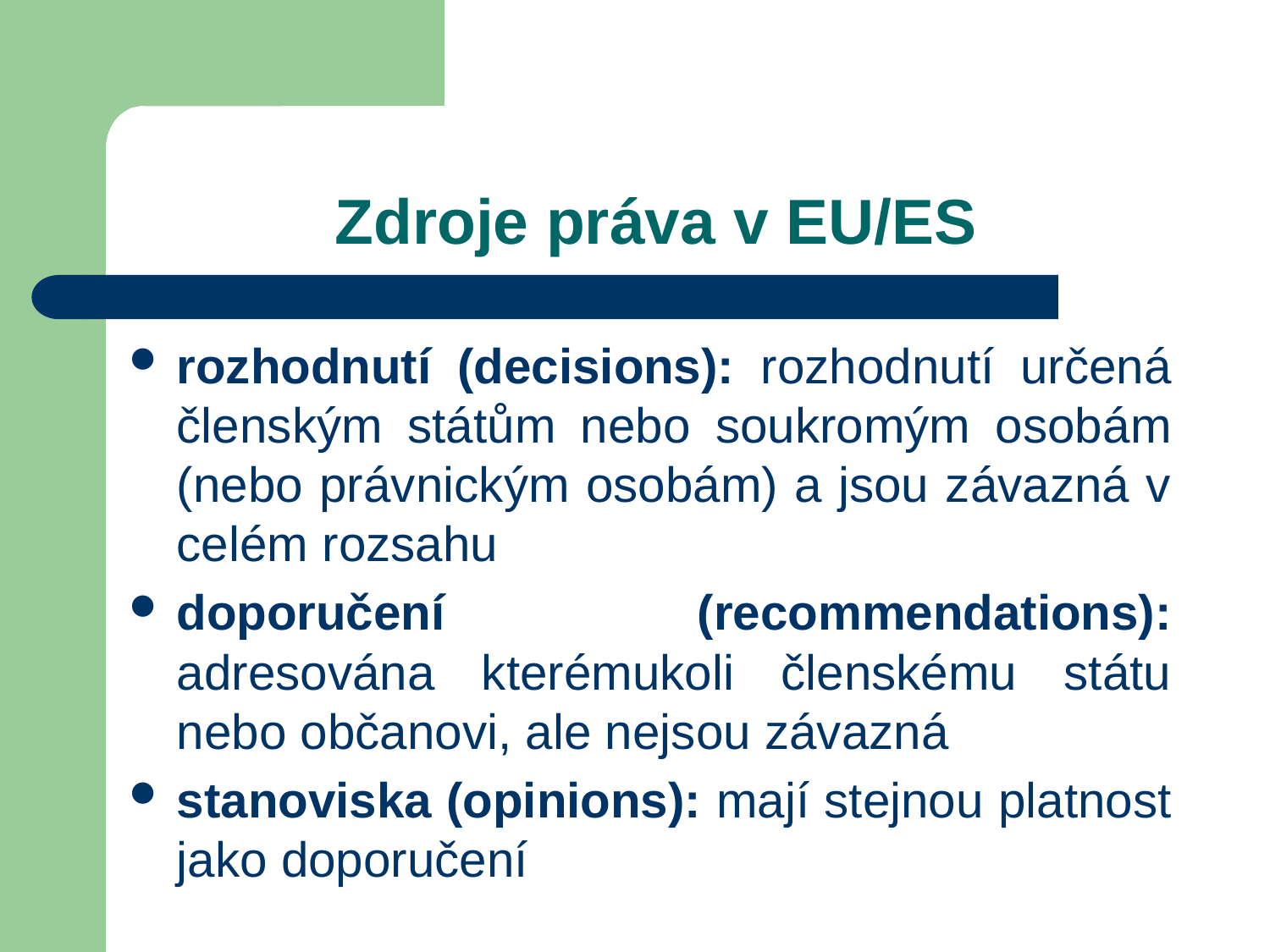

# Zdroje práva v EU/ES
rozhodnutí (decisions): rozhodnutí určená členským státům nebo soukromým osobám (nebo právnickým osobám) a jsou závazná v celém rozsahu
doporučení (recommendations): adresována kterémukoli členskému státu nebo občanovi, ale nejsou závazná
stanoviska (opinions): mají stejnou platnost jako doporučení